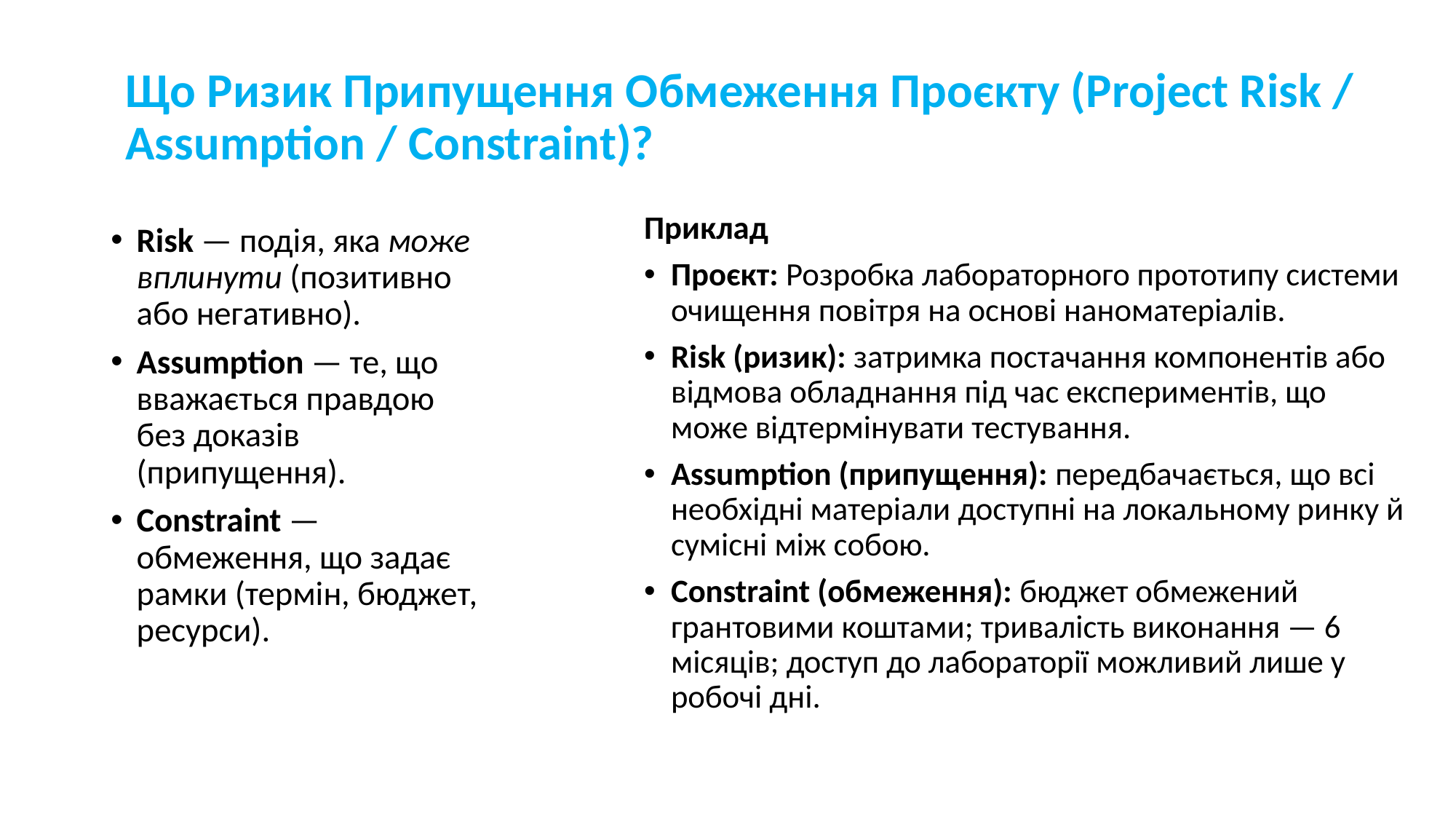

# Що Ризик Припущення Обмеження Проєкту (Project Risk / Assumption / Constraint)?
Приклад
Проєкт: Розробка лабораторного прототипу системи очищення повітря на основі наноматеріалів.
Risk (ризик): затримка постачання компонентів або відмова обладнання під час експериментів, що може відтермінувати тестування.
Assumption (припущення): передбачається, що всі необхідні матеріали доступні на локальному ринку й сумісні між собою.
Constraint (обмеження): бюджет обмежений грантовими коштами; тривалість виконання — 6 місяців; доступ до лабораторії можливий лише у робочі дні.

Risk — подія, яка може вплинути (позитивно або негативно).
Assumption — те, що вважається правдою без доказів (припущення).
Constraint — обмеження, що задає рамки (термін, бюджет, ресурси).